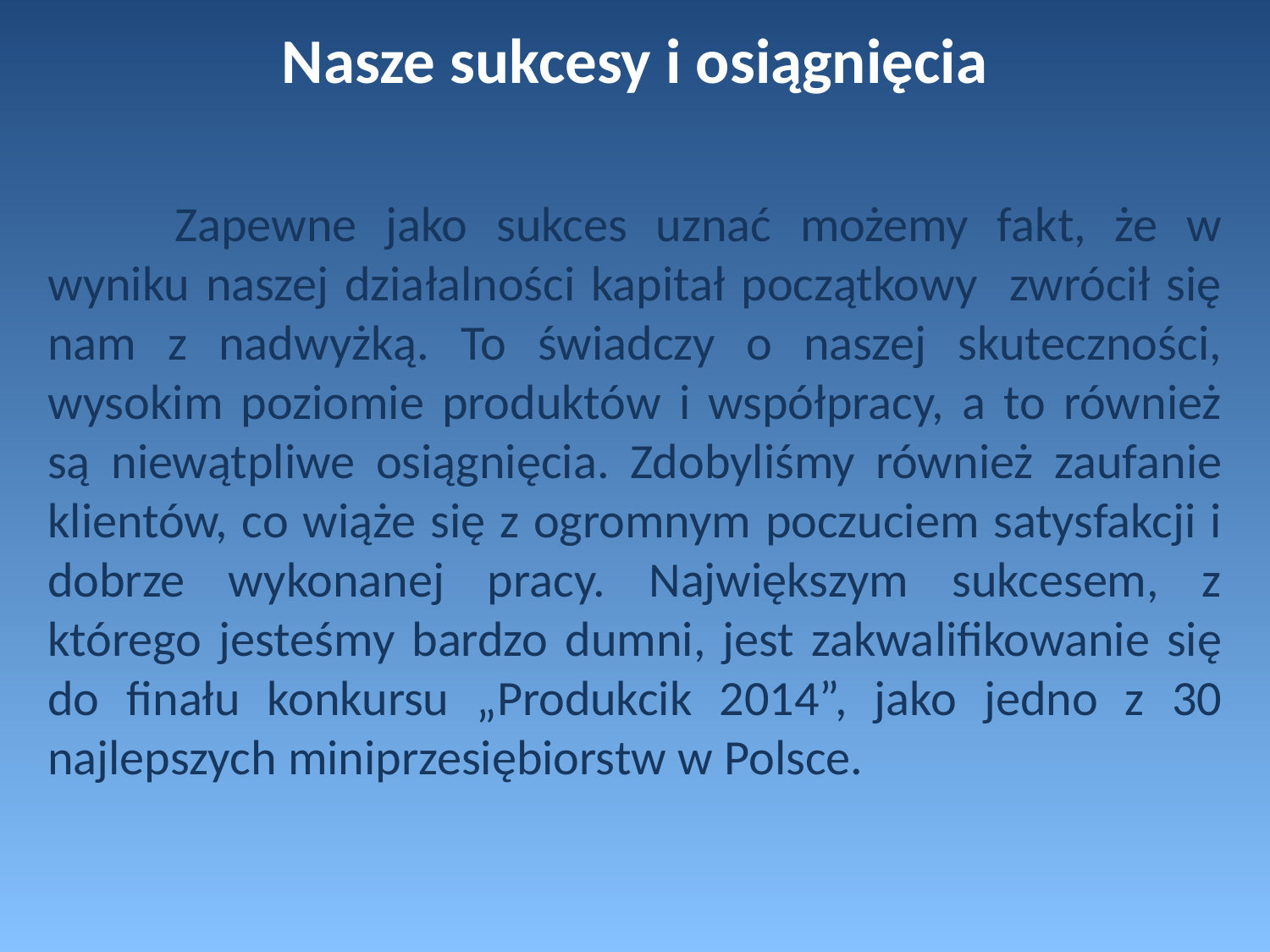

# Nasze sukcesy i osiągnięcia
	Zapewne jako sukces uznać możemy fakt, że w wyniku naszej działalności kapitał początkowy  zwrócił się nam z nadwyżką. To świadczy o naszej skuteczności, wysokim poziomie produktów i współpracy, a to również są niewątpliwe osiągnięcia. Zdobyliśmy również zaufanie klientów, co wiąże się z ogromnym poczuciem satysfakcji i dobrze wykonanej pracy. Największym sukcesem, z którego jesteśmy bardzo dumni, jest zakwalifikowanie się do finału konkursu „Produkcik 2014”, jako jedno z 30 najlepszych miniprzesiębiorstw w Polsce.